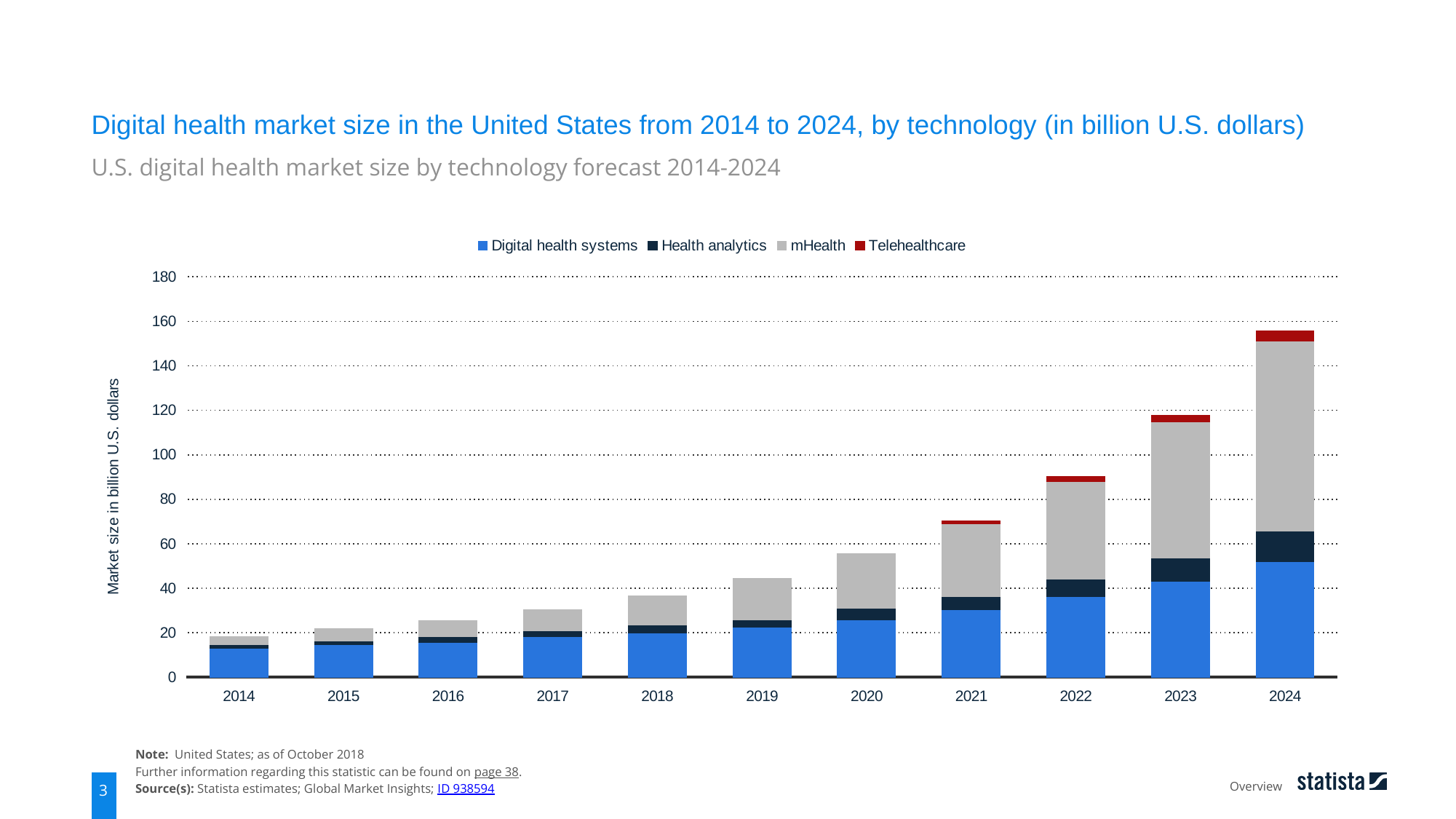

Digital health market size in the United States from 2014 to 2024, by technology (in billion U.S. dollars)
U.S. digital health market size by technology forecast 2014-2024

### Chart

| Category | Digital health systems | Health analytics | mHealth | Telehealthcare |
|---|---|---|---|---|
| 2014 | 12.9 | 1.7 | 3.7 | 0.0 |
| 2015 | 14.7 | 1.7 | 5.5 | 0.0 |
| 2016 | 15.5 | 2.6 | 7.2 | 0.0 |
| 2017 | 18.1 | 2.6 | 9.8 | 0.0 |
| 2018 | 19.9 | 3.5 | 13.2 | 0.0 |
| 2019 | 22.4 | 3.5 | 18.4 | 0.0 |
| 2020 | 25.9 | 5.2 | 24.5 | 0.0 |
| 2021 | 30.2 | 6.0 | 32.8 | 1.2 |
| 2022 | 36.3 | 7.8 | 44.0 | 2.0 |
| 2023 | 43.2 | 10.4 | 61.3 | 2.9 |
| 2024 | 51.8 | 13.8 | 85.5 | 4.6 |
Note:  United States; as of October 2018
Further information regarding this statistic can be found on page 38.
Source(s): Statista estimates; Global Market Insights; ID 938594
Overview

3